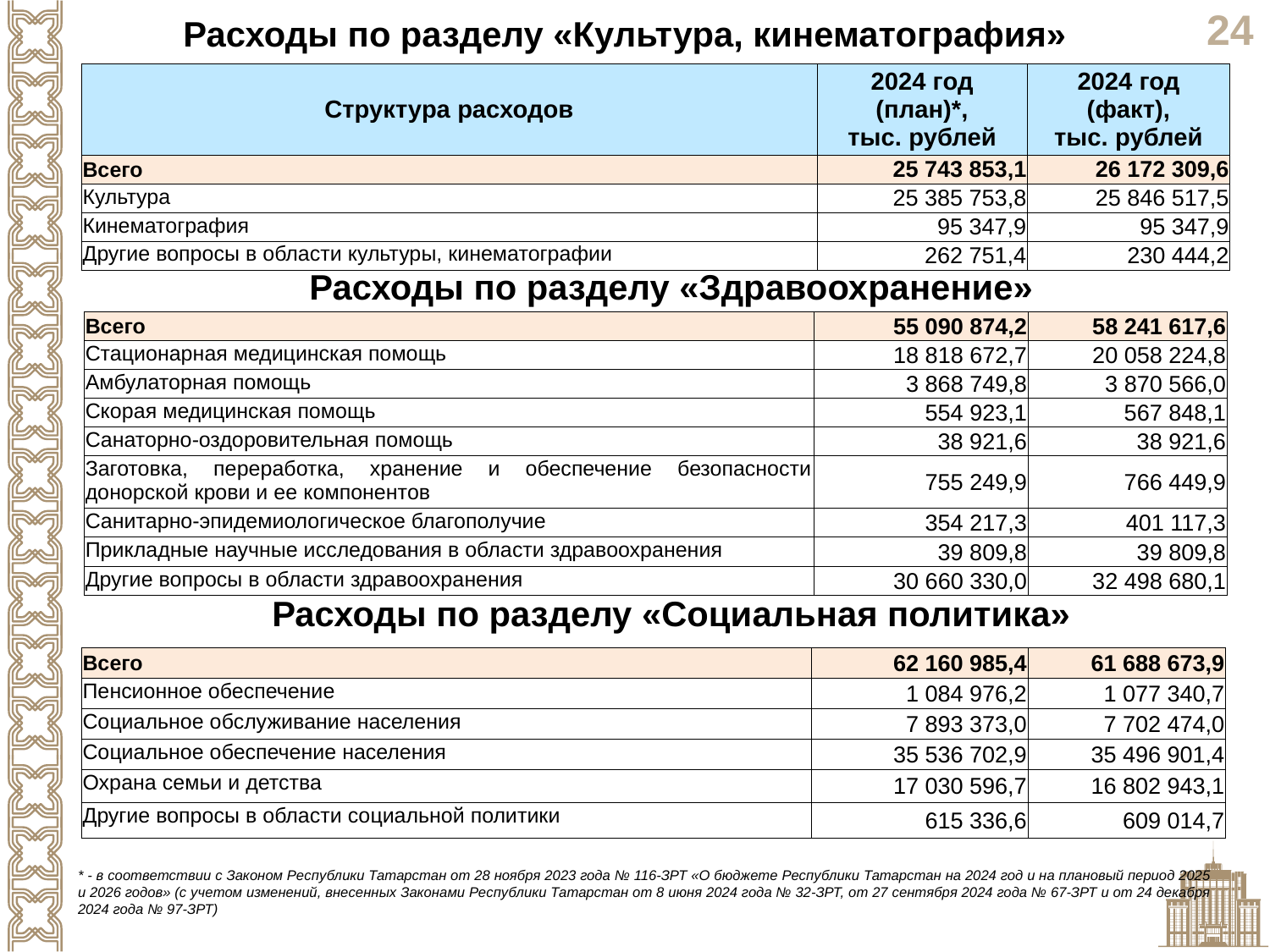

Расходы по разделу «Культура, кинематография»
| Структура расходов | 2024 год (план)\*, тыс. рублей | 2024 год (факт), тыс. рублей |
| --- | --- | --- |
| Всего | 25 743 853,1 | 26 172 309,6 |
| Культура | 25 385 753,8 | 25 846 517,5 |
| Кинематография | 95 347,9 | 95 347,9 |
| Другие вопросы в области культуры, кинематографии | 262 751,4 | 230 444,2 |
Расходы по разделу «Здравоохранение»
| Всего | 55 090 874,2 | 58 241 617,6 |
| --- | --- | --- |
| Стационарная медицинская помощь | 18 818 672,7 | 20 058 224,8 |
| Амбулаторная помощь | 3 868 749,8 | 3 870 566,0 |
| Скорая медицинская помощь | 554 923,1 | 567 848,1 |
| Санаторно-оздоровительная помощь | 38 921,6 | 38 921,6 |
| Заготовка, переработка, хранение и обеспечение безопасности донорской крови и ее компонентов | 755 249,9 | 766 449,9 |
| Санитарно-эпидемиологическое благополучие | 354 217,3 | 401 117,3 |
| Прикладные научные исследования в области здравоохранения | 39 809,8 | 39 809,8 |
| Другие вопросы в области здравоохранения | 30 660 330,0 | 32 498 680,1 |
Расходы по разделу «Социальная политика»
| Всего | 62 160 985,4 | 61 688 673,9 |
| --- | --- | --- |
| Пенсионное обеспечение | 1 084 976,2 | 1 077 340,7 |
| Социальное обслуживание населения | 7 893 373,0 | 7 702 474,0 |
| Социальное обеспечение населения | 35 536 702,9 | 35 496 901,4 |
| Охрана семьи и детства | 17 030 596,7 | 16 802 943,1 |
| Другие вопросы в области социальной политики | 615 336,6 | 609 014,7 |
* - в соответствии с Законом Республики Татарстан от 28 ноября 2023 года № 116-ЗРТ «О бюджете Республики Татарстан на 2024 год и на плановый период 2025 и 2026 годов» (с учетом изменений, внесенных Законами Республики Татарстан от 8 июня 2024 года № 32-ЗРТ, от 27 сентября 2024 года № 67-ЗРТ и от 24 декабря 2024 года № 97-ЗРТ)